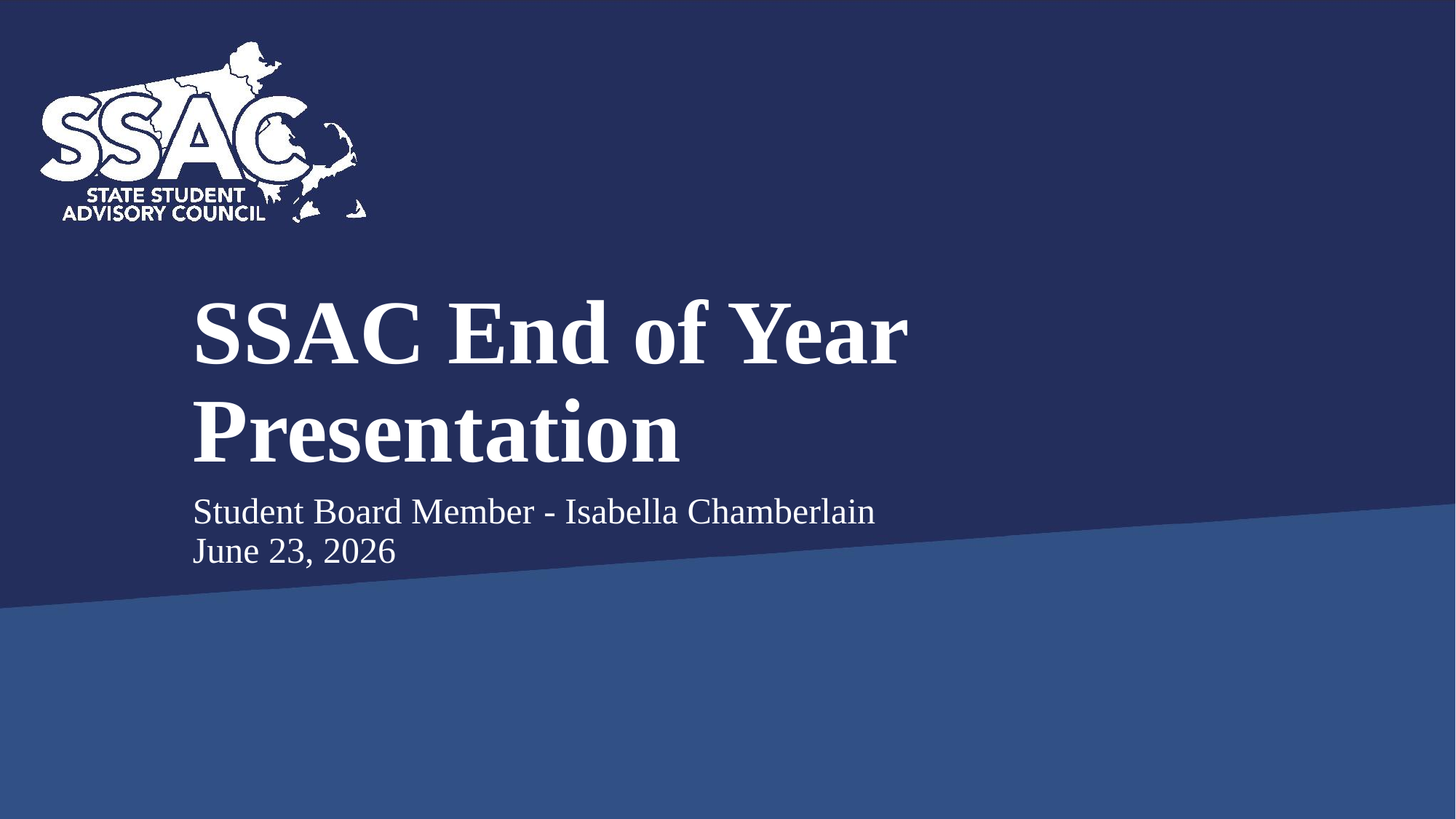

# SSAC End of Year Presentation
Student Board Member - Isabella Chamberlain
June 23, 2026